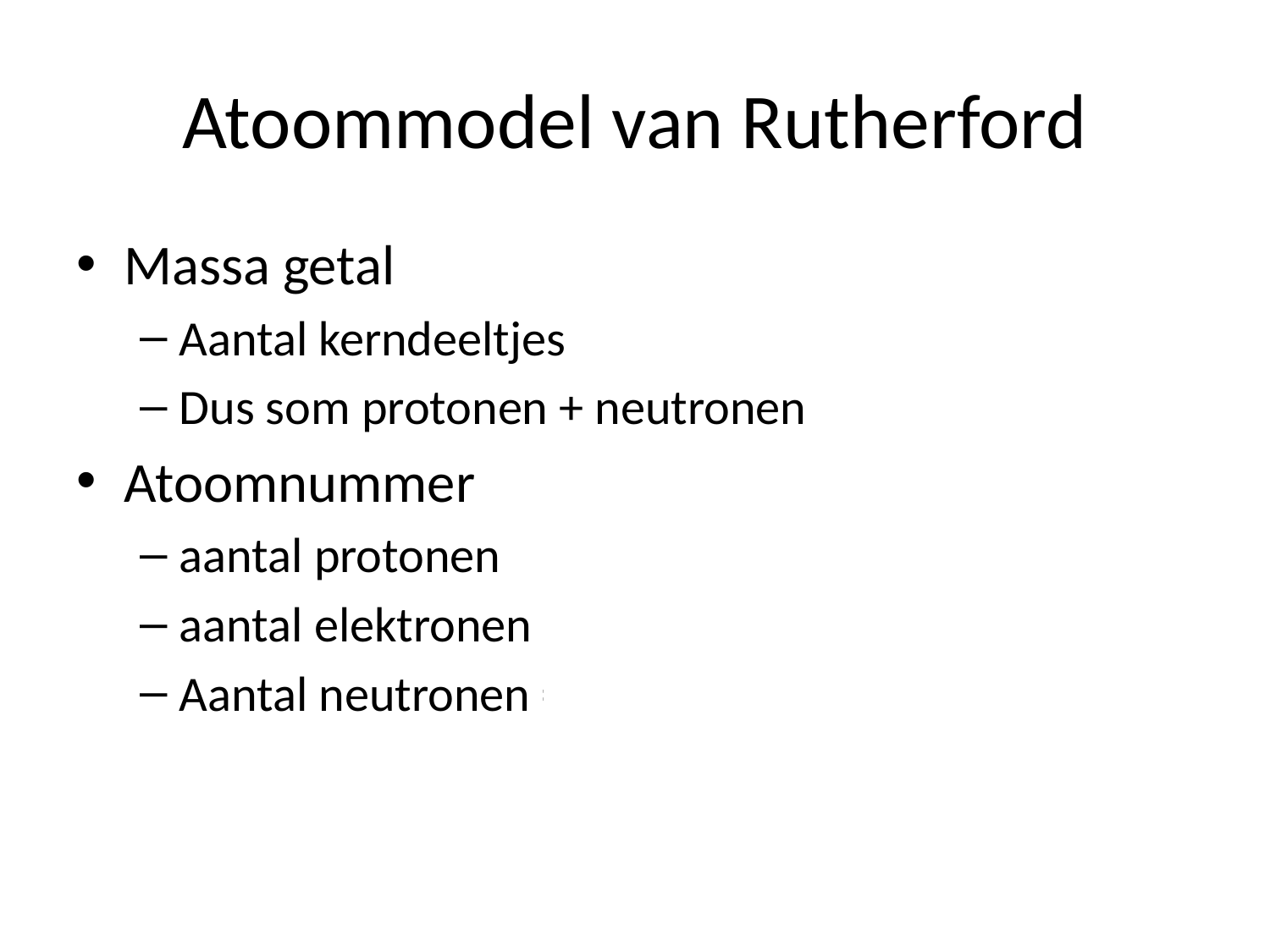

# Atoommodel van Rutherford
Massa getal
Aantal kerndeeltjes
Dus som protonen + neutronen
Atoomnummer
aantal protonen = atoomnummer
aantal elektronen = aantal protonen
Aantal neutronen = massa getal – aantal protonen